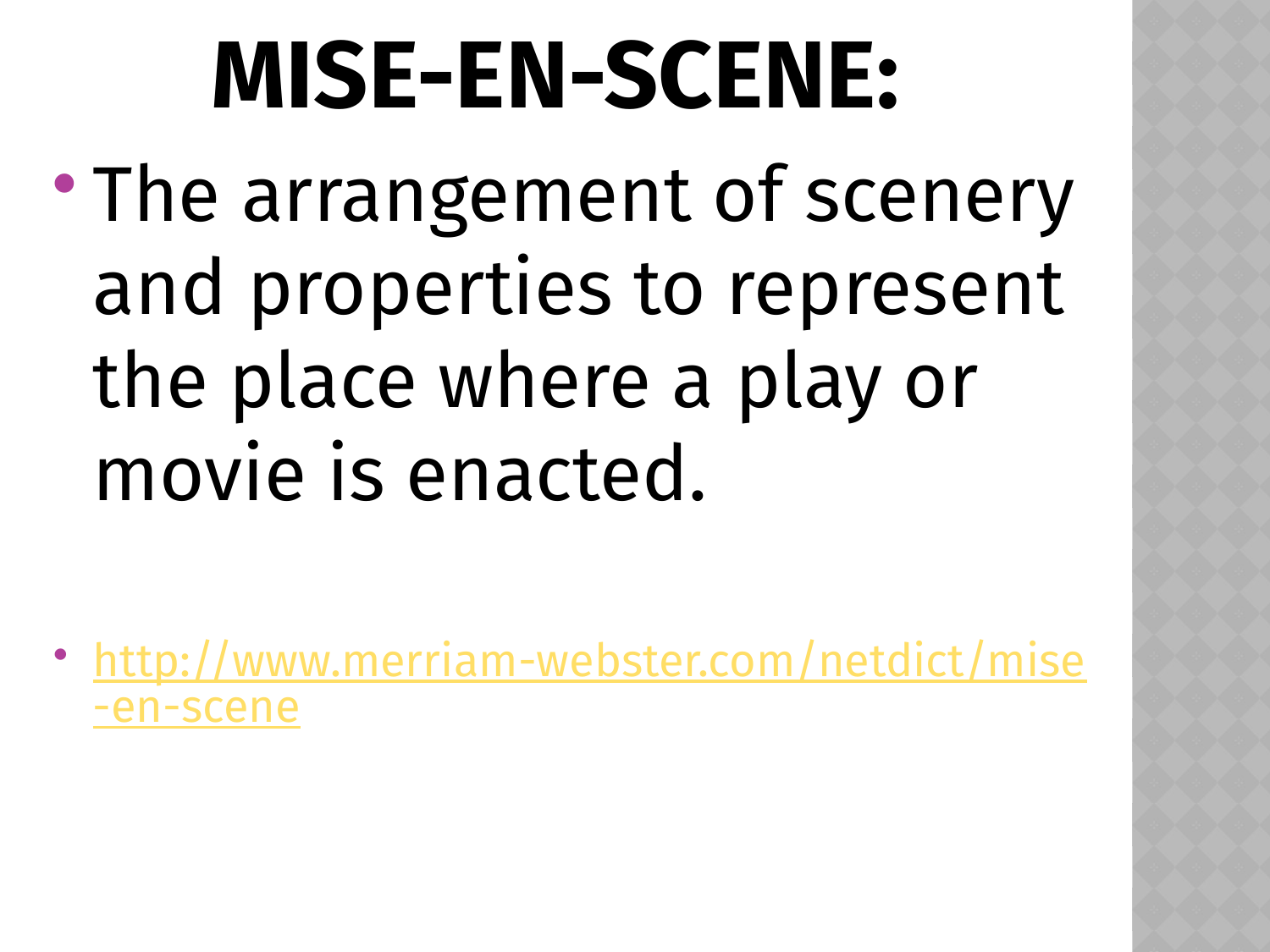

# Mise-en-scene:
The arrangement of scenery and properties to represent the place where a play or movie is enacted.

http://www.merriam-webster.com/netdict/mise-en-scene